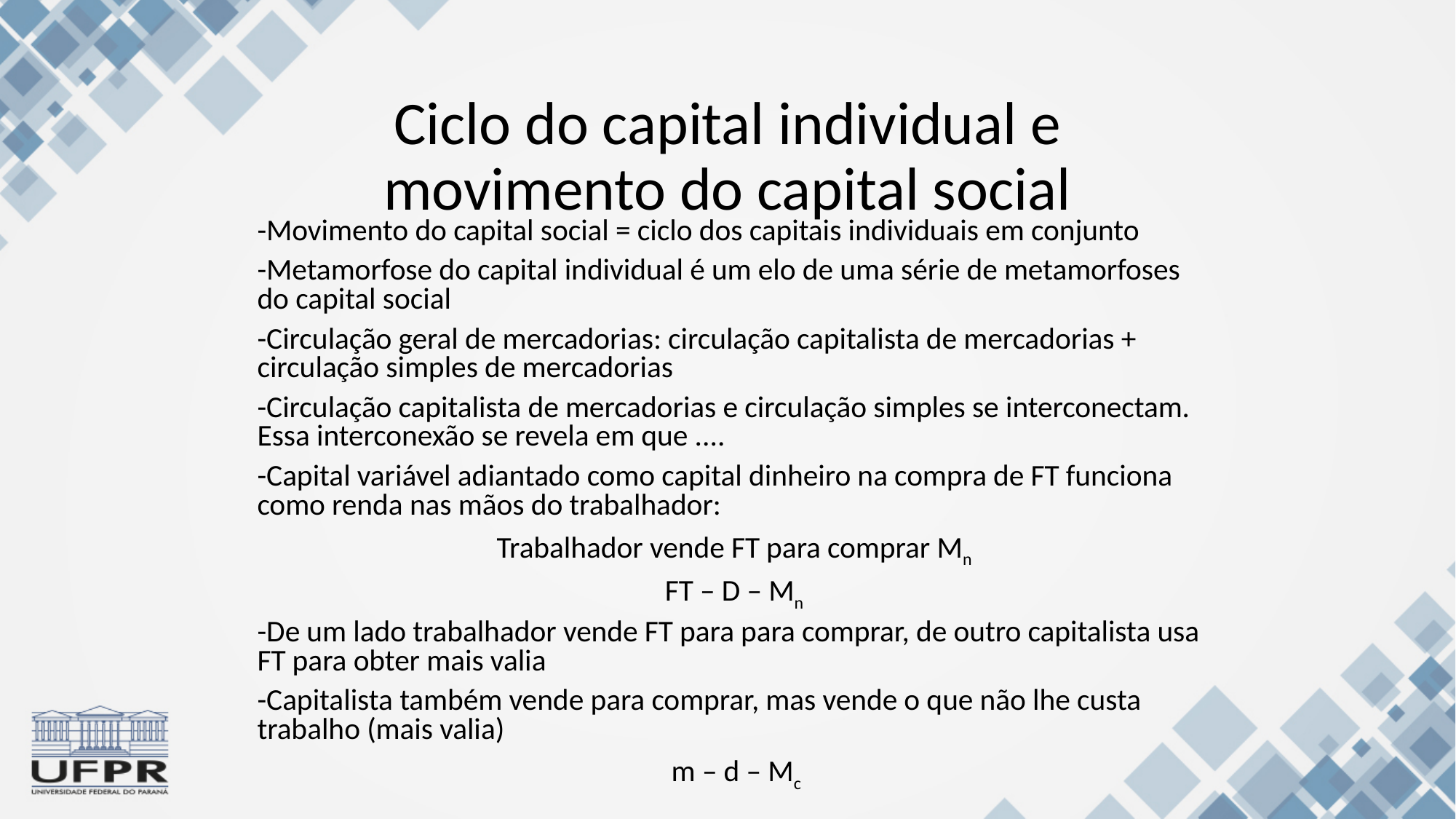

# Ciclo do capital individual e movimento do capital social
-Movimento do capital social = ciclo dos capitais individuais em conjunto
-Metamorfose do capital individual é um elo de uma série de metamorfoses do capital social
-Circulação geral de mercadorias: circulação capitalista de mercadorias + circulação simples de mercadorias
-Circulação capitalista de mercadorias e circulação simples se interconectam. Essa interconexão se revela em que ....
-Capital variável adiantado como capital dinheiro na compra de FT funciona como renda nas mãos do trabalhador:
Trabalhador vende FT para comprar Mn
FT – D – Mn
-De um lado trabalhador vende FT para para comprar, de outro capitalista usa FT para obter mais valia
-Capitalista também vende para comprar, mas vende o que não lhe custa trabalho (mais valia)
m – d – Mc